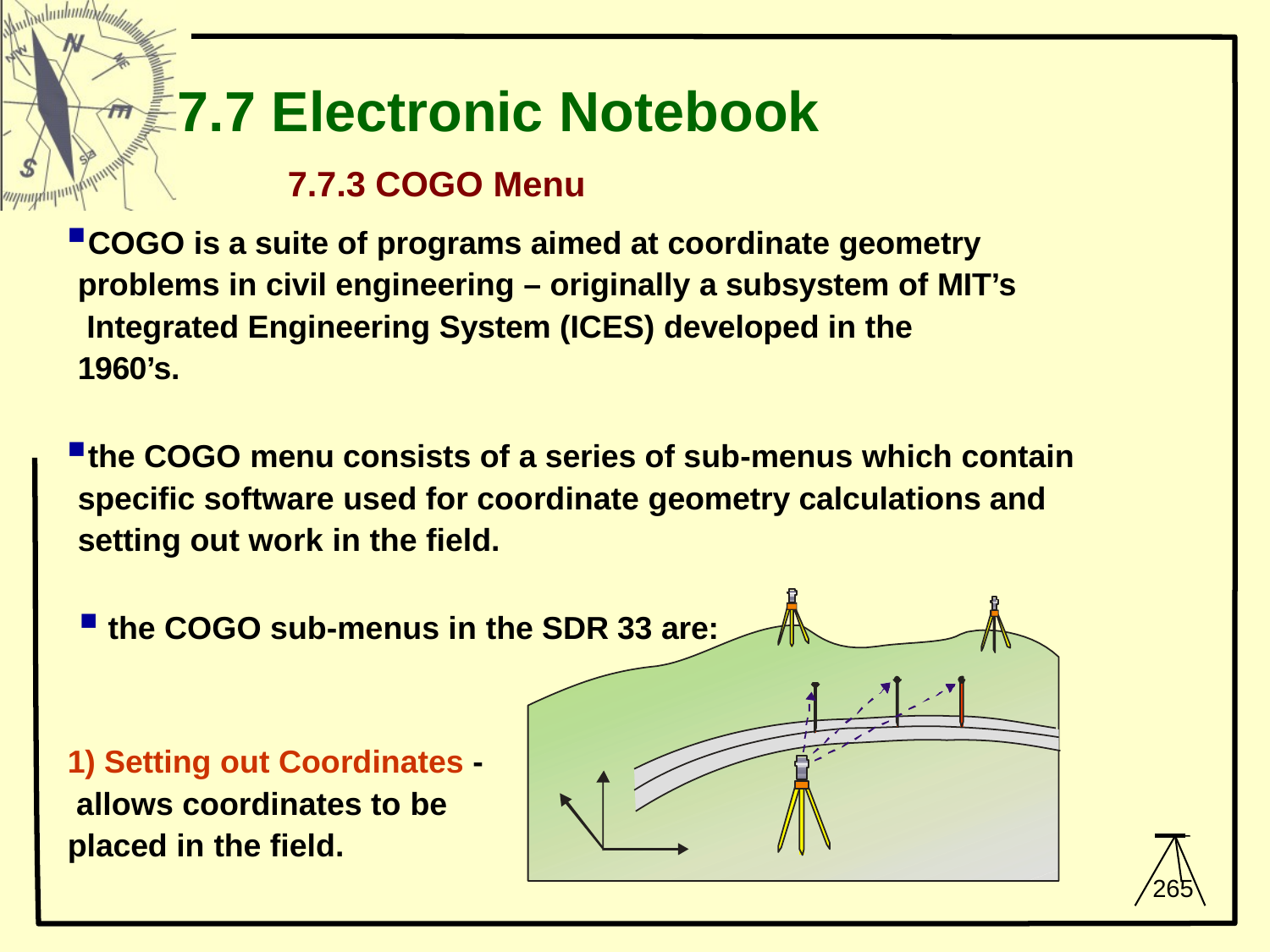

# 7.7 Electronic Notebook
7.7.3 COGO Menu
COGO is a suite of programs aimed at coordinate geometry  problems in civil engineering – originally a subsystem of MIT’s  Integrated Engineering System (ICES) developed in the 1960’s.

the COGO menu consists of a series of sub-menus which contain  specific software used for coordinate geometry calculations and  setting out work in the field.

the COGO sub-menus in the SDR 33 are:

1) Setting out Coordinates -  allows coordinates to be  placed in the field.

265